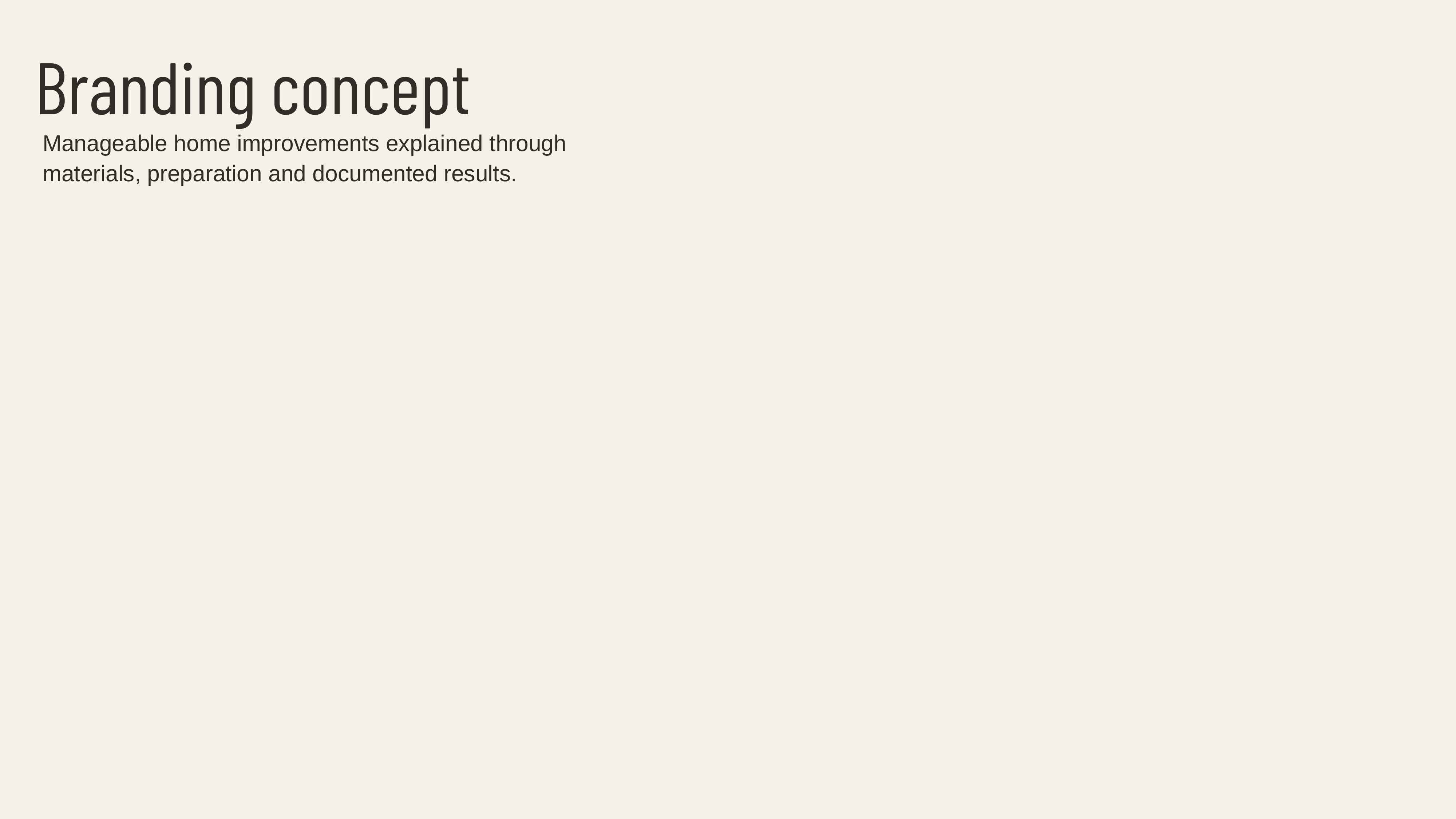

# Branding concept
Manageable home improvements explained through materials, preparation and documented results.